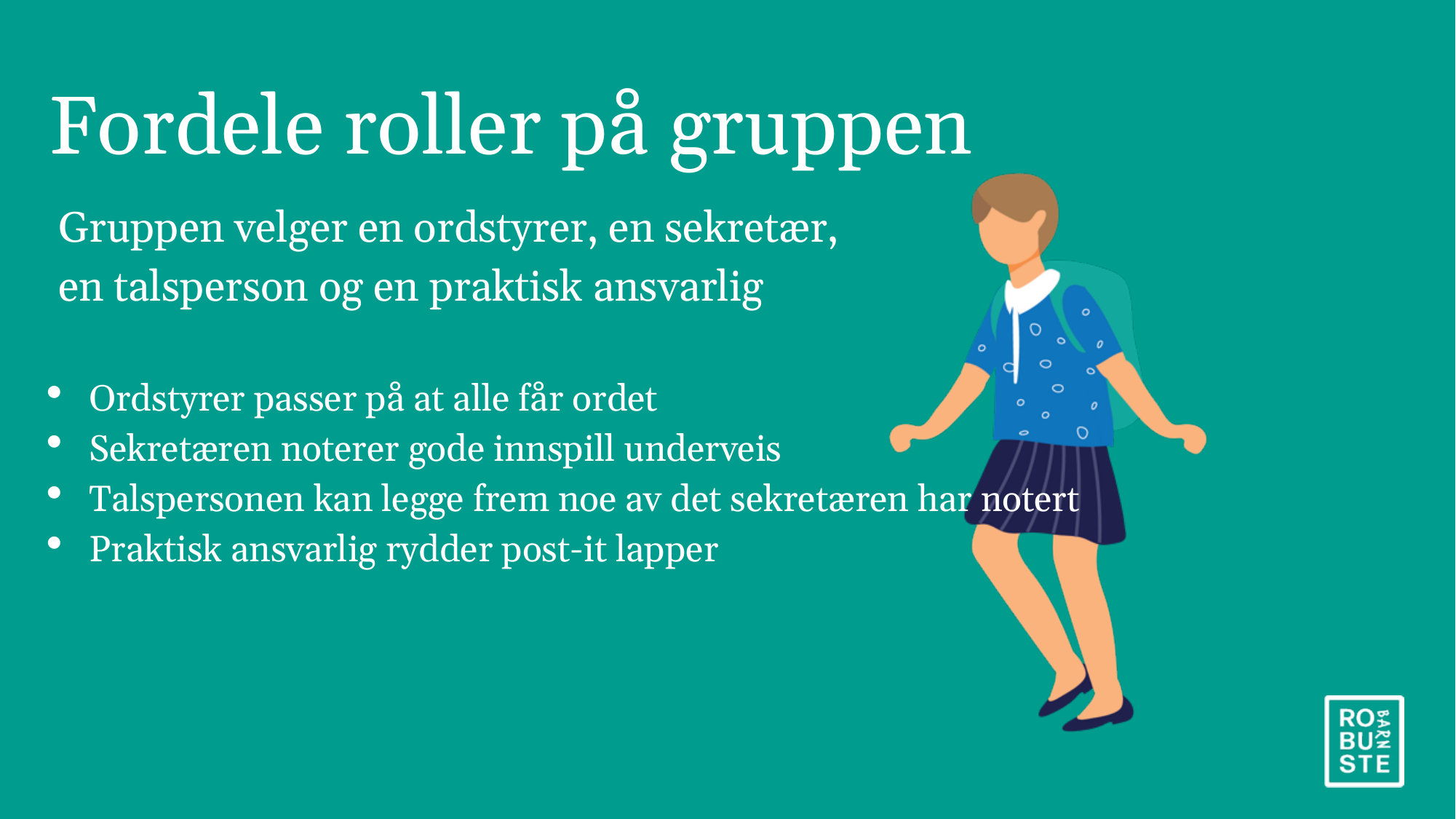

Fordele roller på gruppen

 Gruppen velger en ordstyrer, en sekretær,
 en talsperson og en praktisk ansvarlig

Ordstyrer passer på at alle får ordet
Sekretæren noterer gode innspill underveis
Talspersonen kan legge frem noe av det sekretæren har notert
Praktisk ansvarlig rydder post-it lapper